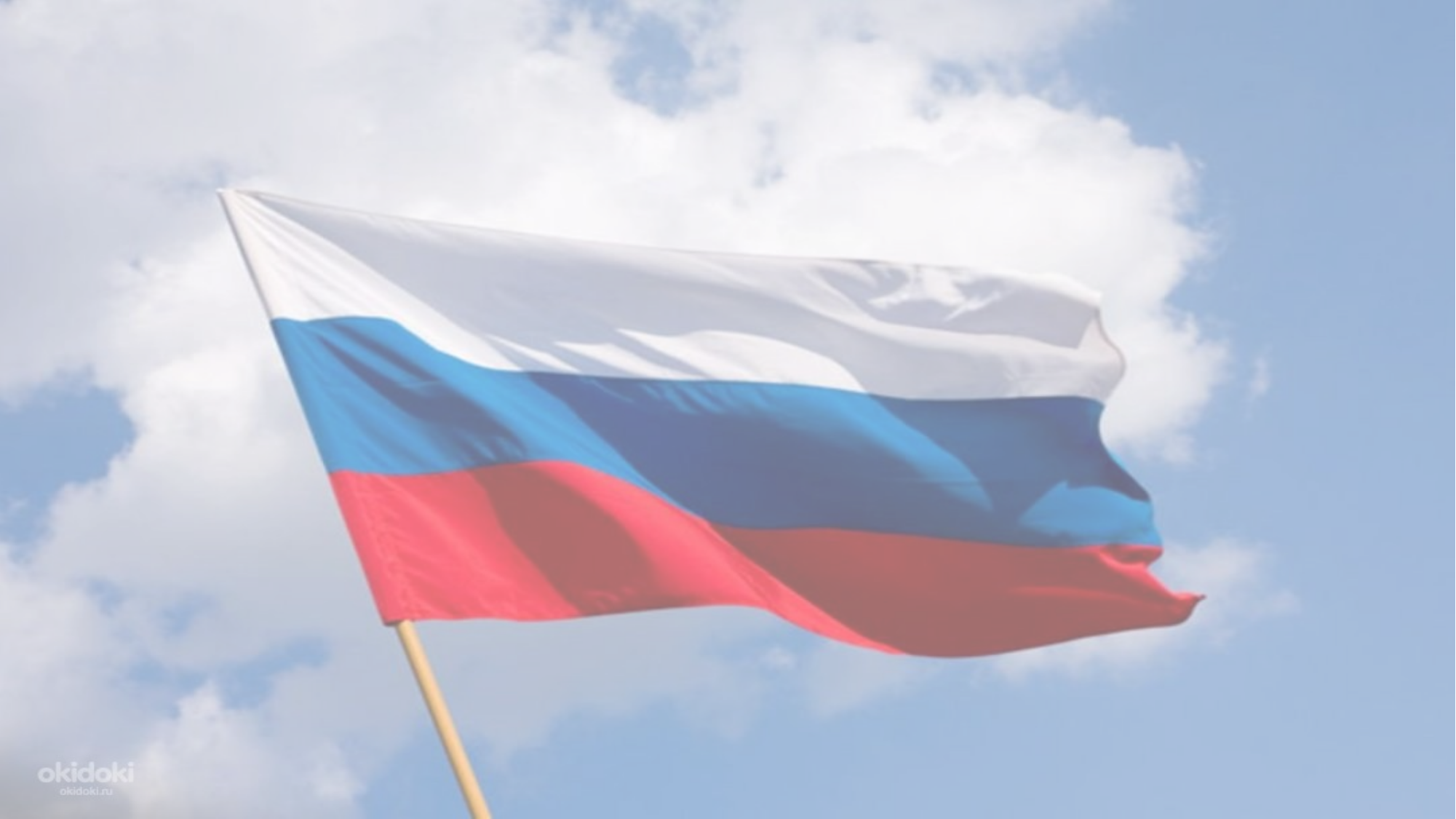

# Не будучи патриотом сам, педагог не сможет и в ребёнке пробудить чувство любви к окружающей природе, к Родине.